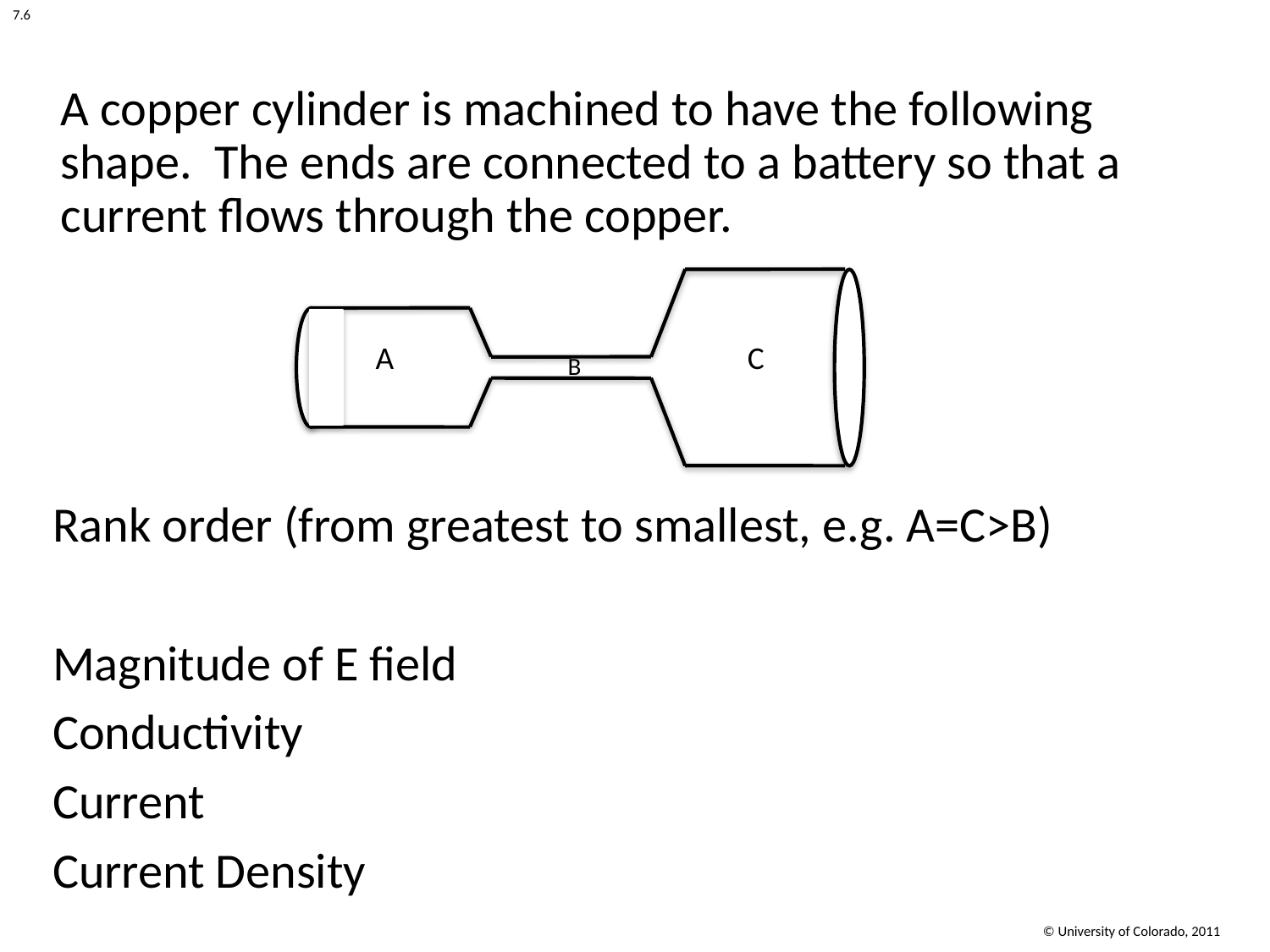

7.6
A copper cylinder is machined to have the following shape.  The ends are connected to a battery so that a current flows through the copper.

A
C
B
Rank order (from greatest to smallest, e.g. A=C>B)

Magnitude of E field
Conductivity
Current
Current Density
© University of Colorado, 2011